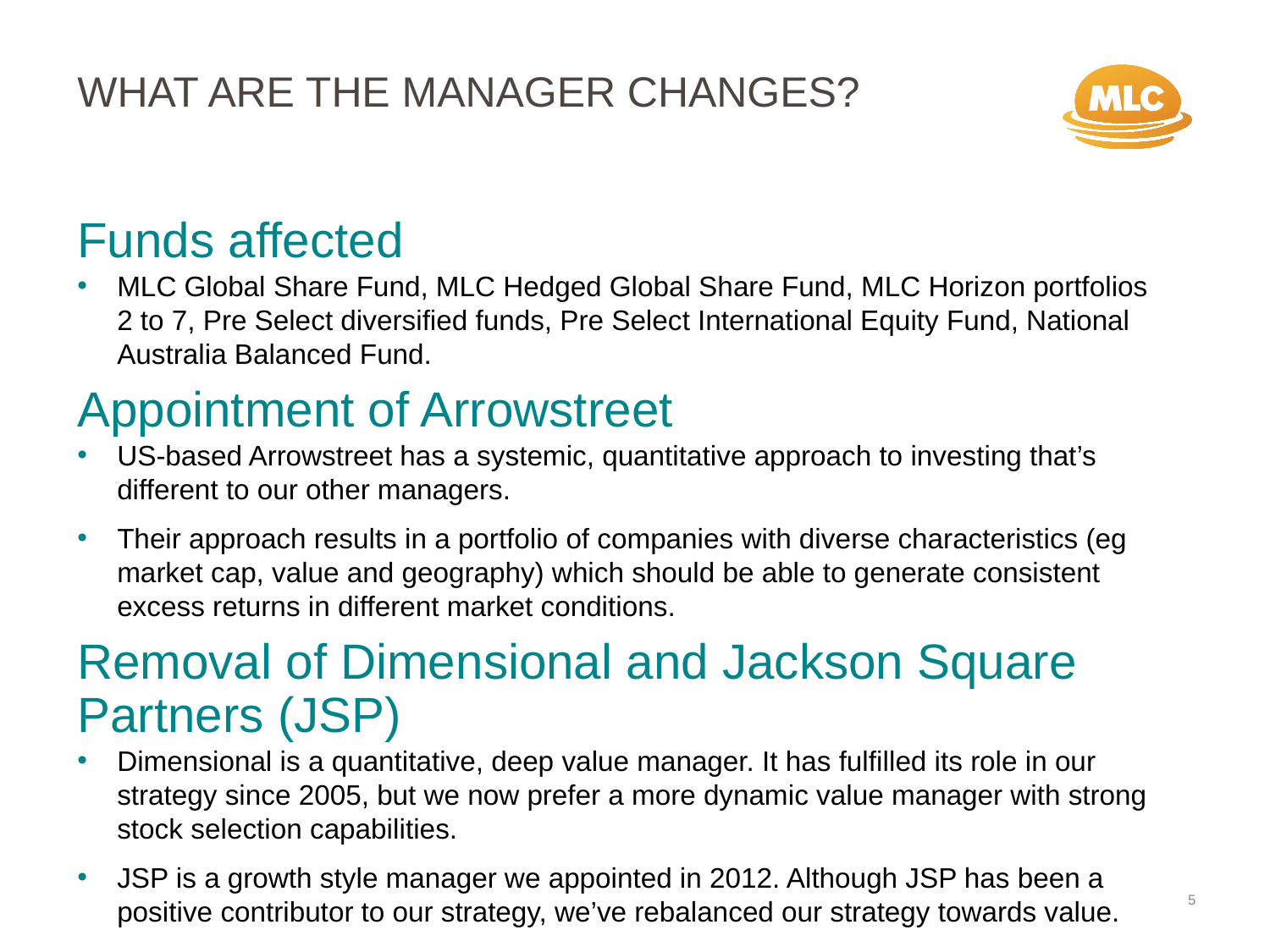

What are the manager changes?

Funds affected
MLC Global Share Fund, MLC Hedged Global Share Fund, MLC Horizon portfolios
2 to 7, Pre Select diversified funds, Pre Select International Equity Fund, National Australia Balanced Fund.
Appointment of Arrowstreet
US-based Arrowstreet has a systemic, quantitative approach to investing that’s different to our other managers.
Their approach results in a portfolio of companies with diverse characteristics (eg market cap, value and geography) which should be able to generate consistent excess returns in different market conditions.
Removal of Dimensional and Jackson Square Partners (JSP)
Dimensional is a quantitative, deep value manager. It has fulfilled its role in our strategy since 2005, but we now prefer a more dynamic value manager with strong stock selection capabilities.
JSP is a growth style manager we appointed in 2012. Although JSP has been a positive contributor to our strategy, we’ve rebalanced our strategy towards value.

5